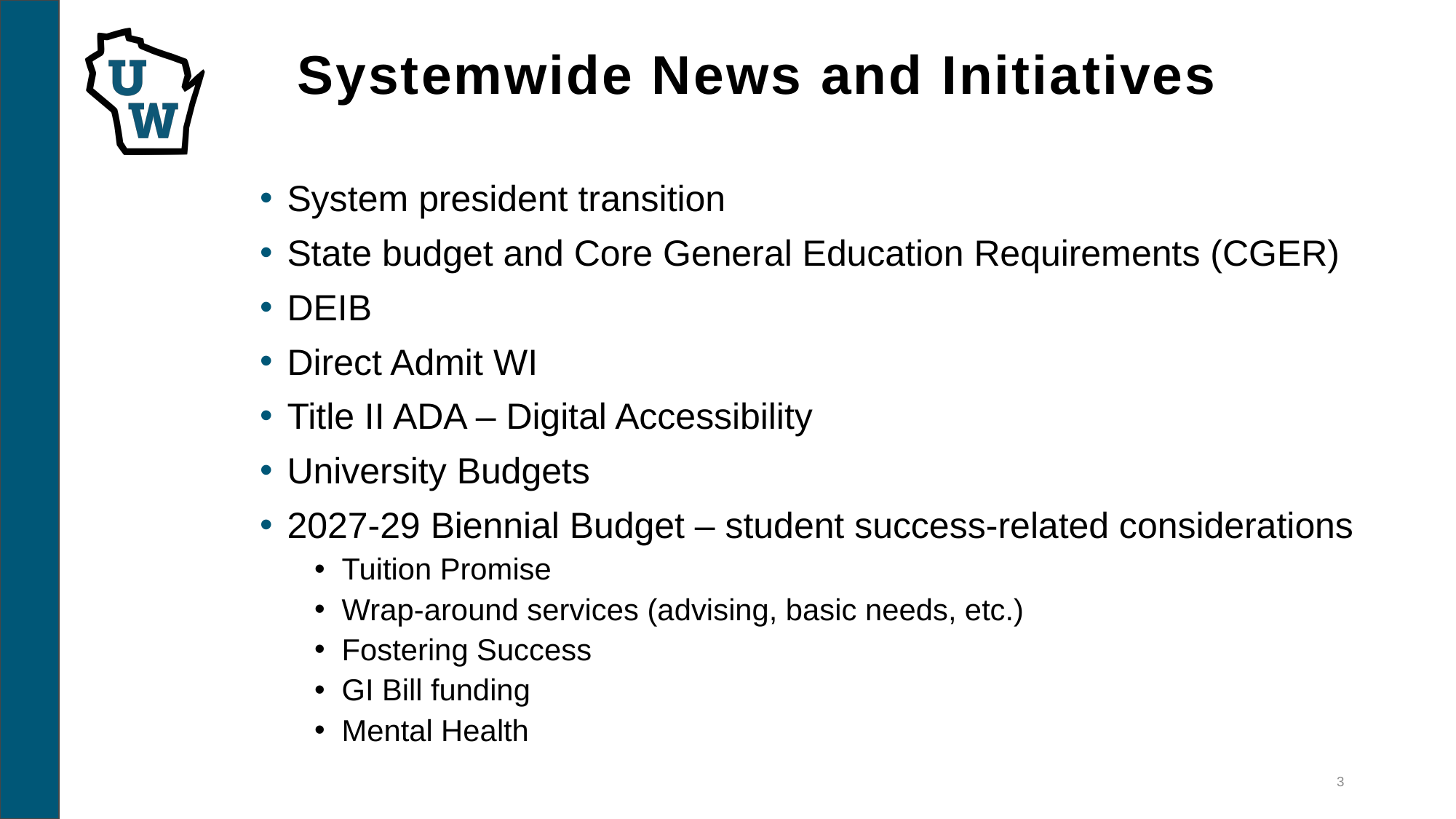

# Systemwide News and Initiatives
System president transition
State budget and Core General Education Requirements (CGER)
DEIB
Direct Admit WI
Title II ADA – Digital Accessibility
University Budgets
2027-29 Biennial Budget – student success-related considerations
Tuition Promise
Wrap-around services (advising, basic needs, etc.)
Fostering Success
GI Bill funding
Mental Health

3